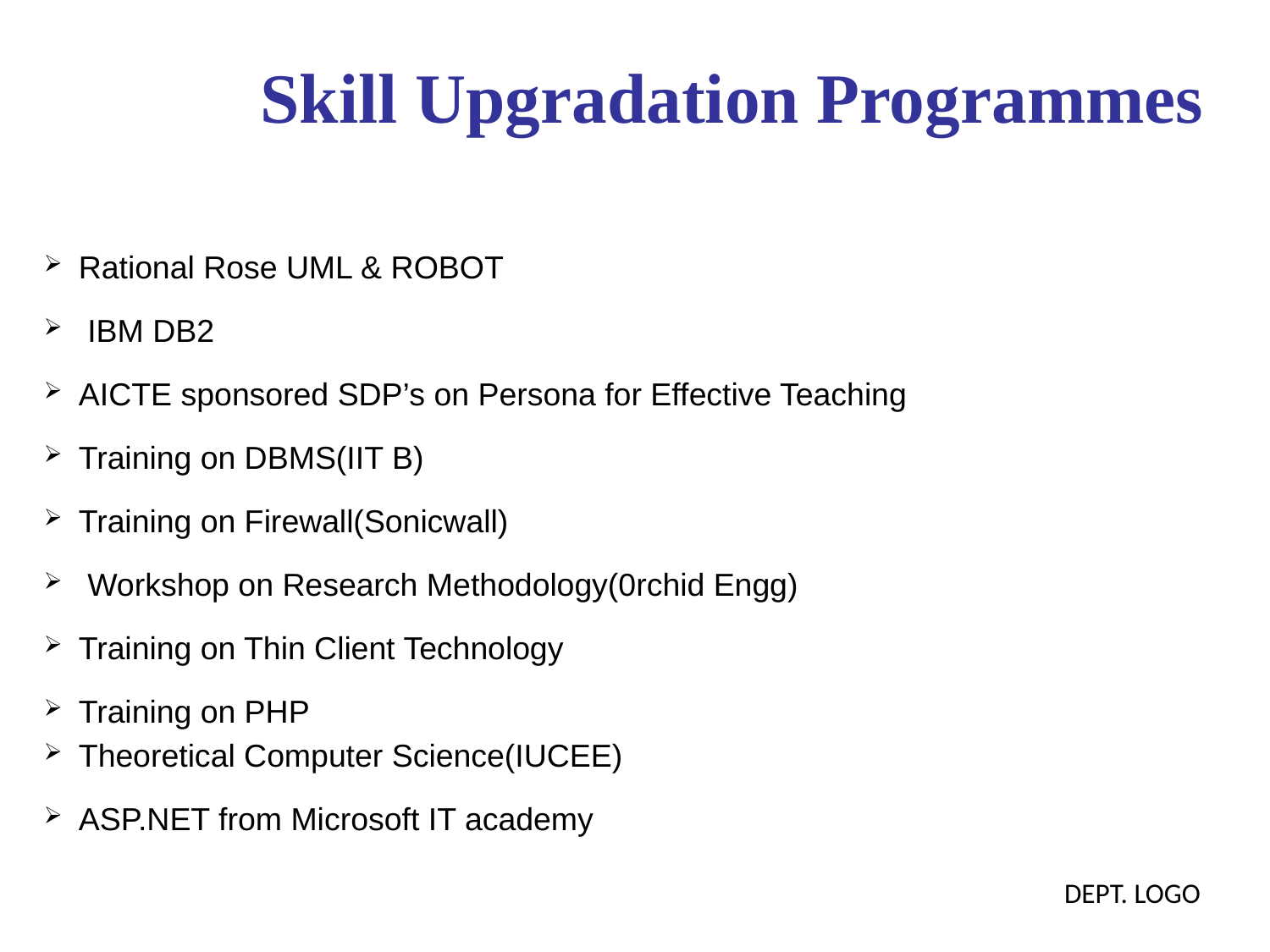

Skill Upgradation Programmes
Rational Rose UML & ROBOT
 IBM DB2
AICTE sponsored SDP’s on Persona for Effective Teaching
Training on DBMS(IIT B)
Training on Firewall(Sonicwall)
 Workshop on Research Methodology(0rchid Engg)
Training on Thin Client Technology
Training on PHP
Theoretical Computer Science(IUCEE)
ASP.NET from Microsoft IT academy

DEPT. LOGO